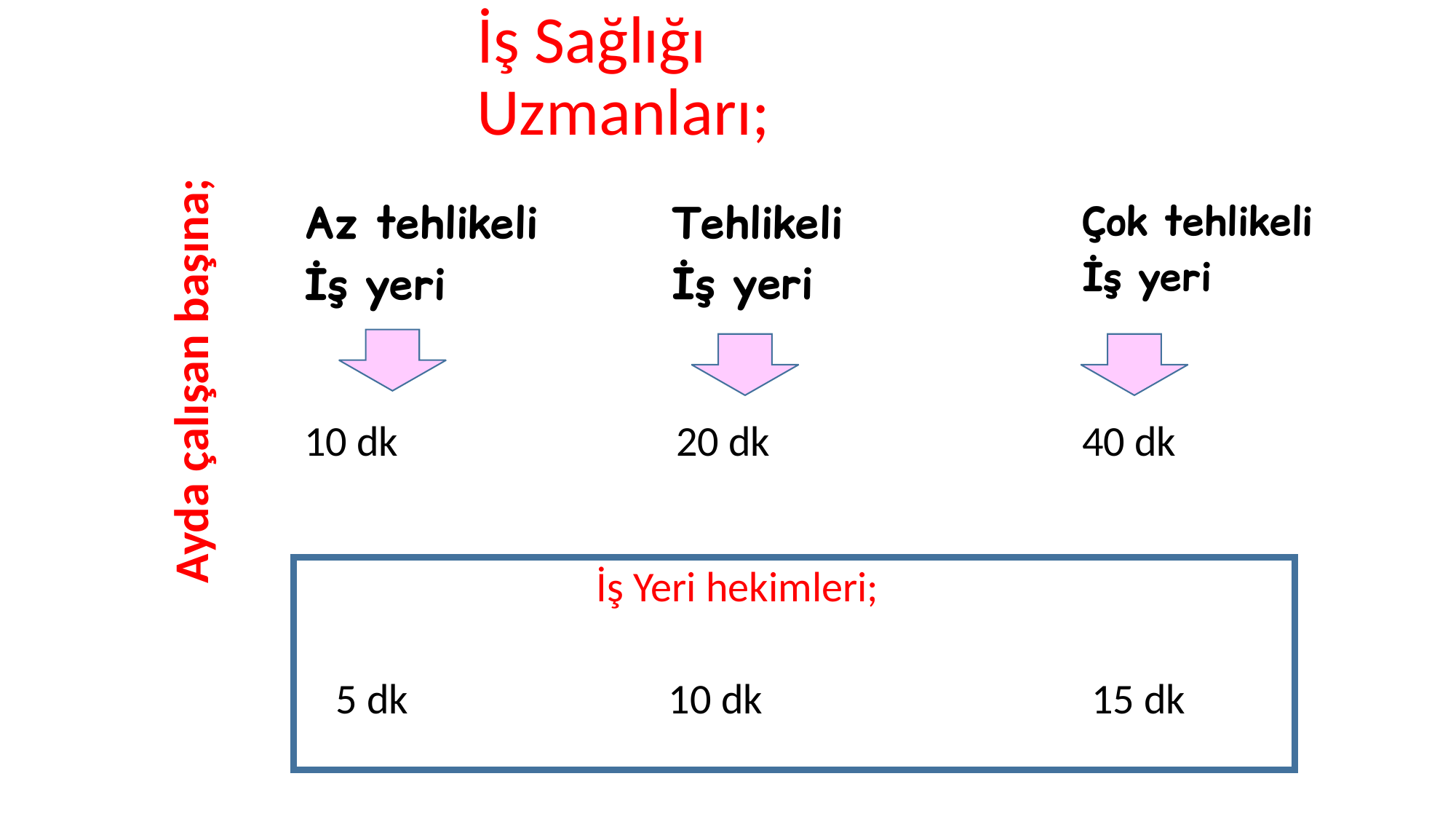

# İş Sağlığı Uzmanları;
Az tehlikeli
İş yeri
Tehlikeli
İş yeri
Çok tehlikeli
İş yeri

Ayda çalışan başına;
10 dk
20 dk
40 dk
İş Yeri hekimleri;

5 dk
10 dk
15 dk